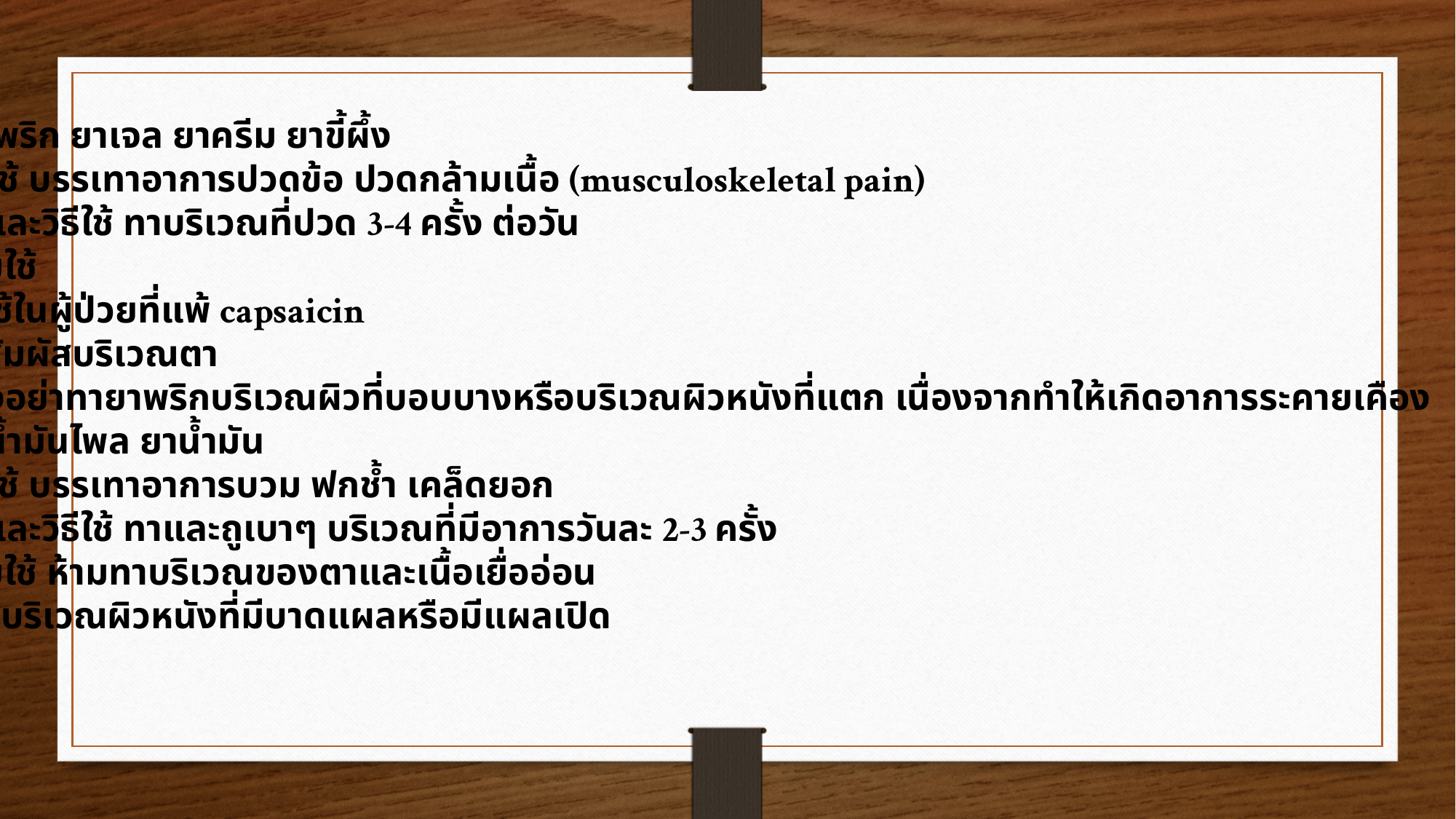

(5) ยาพริก ยาเจล ยาครีม ยาขี้ผึ้ง
ข้อบ่งใช้ บรรเทาอาการปวดข้อ ปวดกล้ามเนื้อ (musculoskeletal pain)
ขนาดและวิธีใช้ ทาบริเวณที่ปวด 3-4 ครั้ง ต่อวัน
ข้อห้ามใช้
- ห้ามใช้ในผู้ป่วยที่แพ้ capsaicin
- ห้ามสัมผัสบริเวณตา
ระวังอย่าทายาพริกบริเวณผิวที่บอบบางหรือบริเวณผิวหนังที่แตก เนื่องจากทำให้เกิดอาการระคายเคือง
(6) ยาน้ำมันไพล ยาน้ำมัน
ข้อบ่งใช้ บรรเทาอาการบวม ฟกช้ำ เคล็ดยอก
ขนาดและวิธีใช้ ทาและถูเบาๆ บริเวณที่มีอาการวันละ 2-3 ครั้ง
ข้อห้ามใช้ ห้ามทาบริเวณของตาและเนื้อเยื่ออ่อน
ห้ามทาบริเวณผิวหนังที่มีบาดแผลหรือมีแผลเปิด